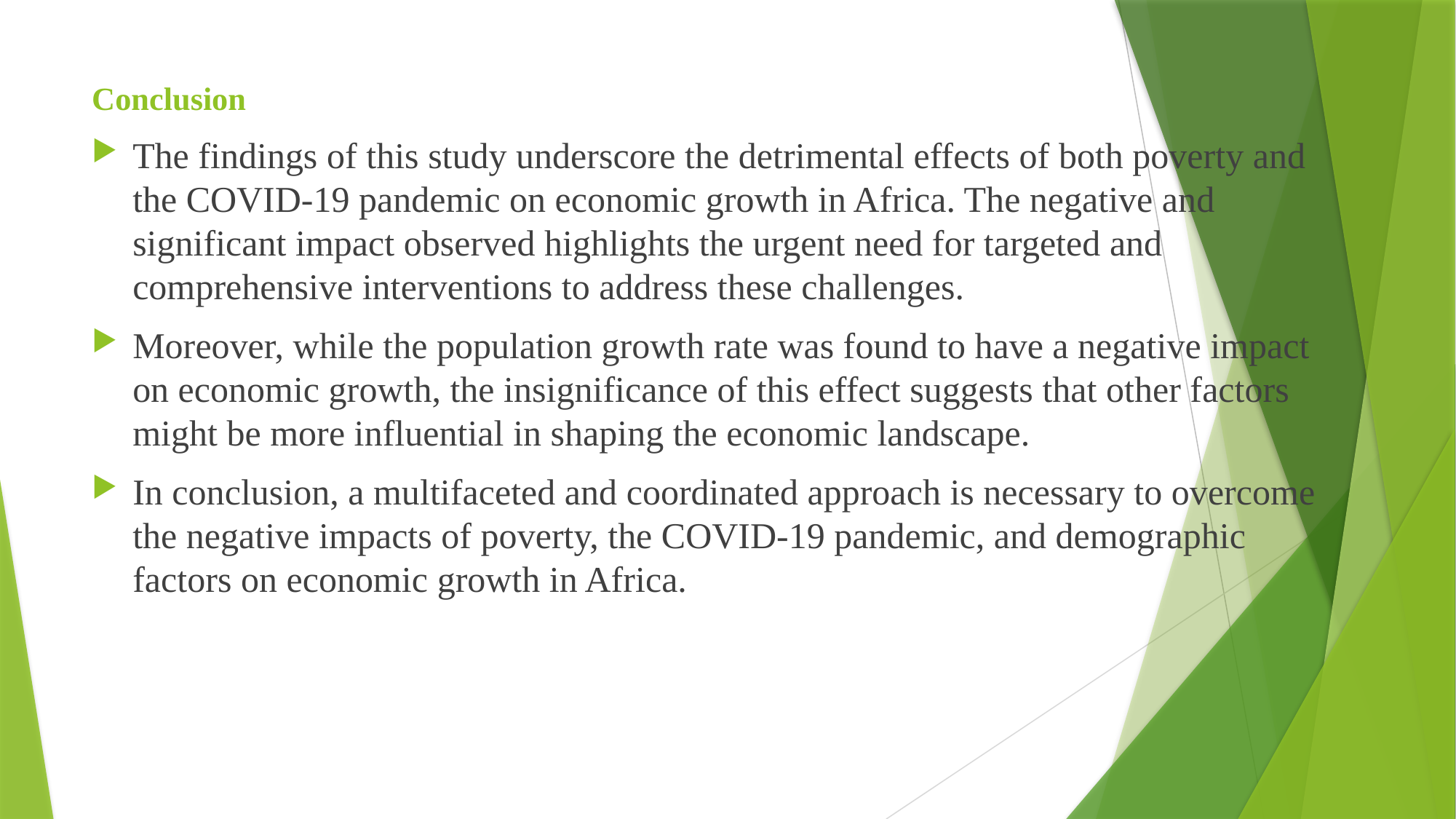

# Conclusion
The findings of this study underscore the detrimental effects of both poverty and the COVID-19 pandemic on economic growth in Africa. The negative and significant impact observed highlights the urgent need for targeted and comprehensive interventions to address these challenges.
Moreover, while the population growth rate was found to have a negative impact on economic growth, the insignificance of this effect suggests that other factors might be more influential in shaping the economic landscape.
In conclusion, a multifaceted and coordinated approach is necessary to overcome the negative impacts of poverty, the COVID-19 pandemic, and demographic factors on economic growth in Africa.